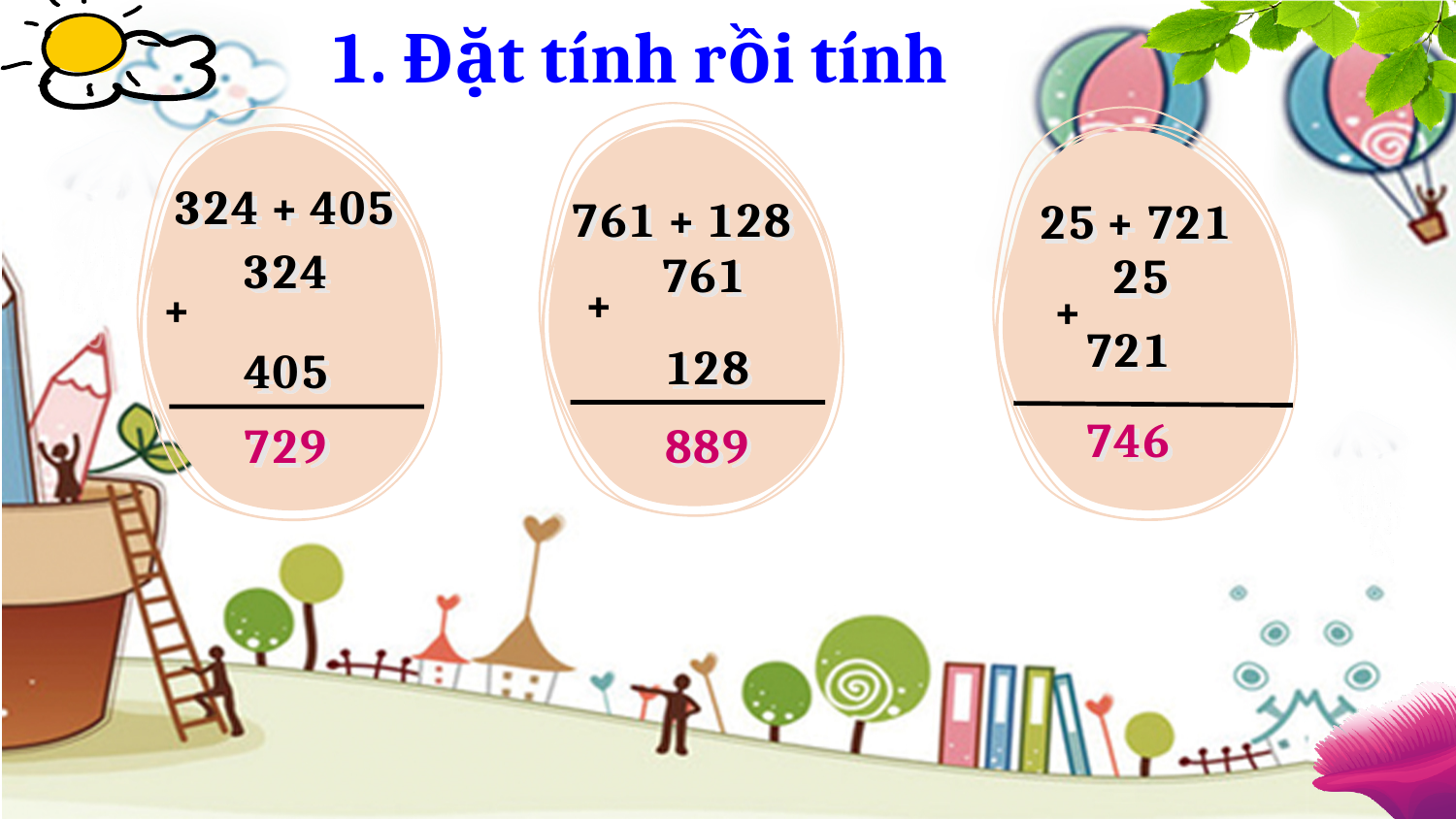

1. Đặt tính rồi tính

 324 + 405

 761 + 128

 25 + 721

 324
 761
 25
+
+
+
721
128
405
 746

 889
 729